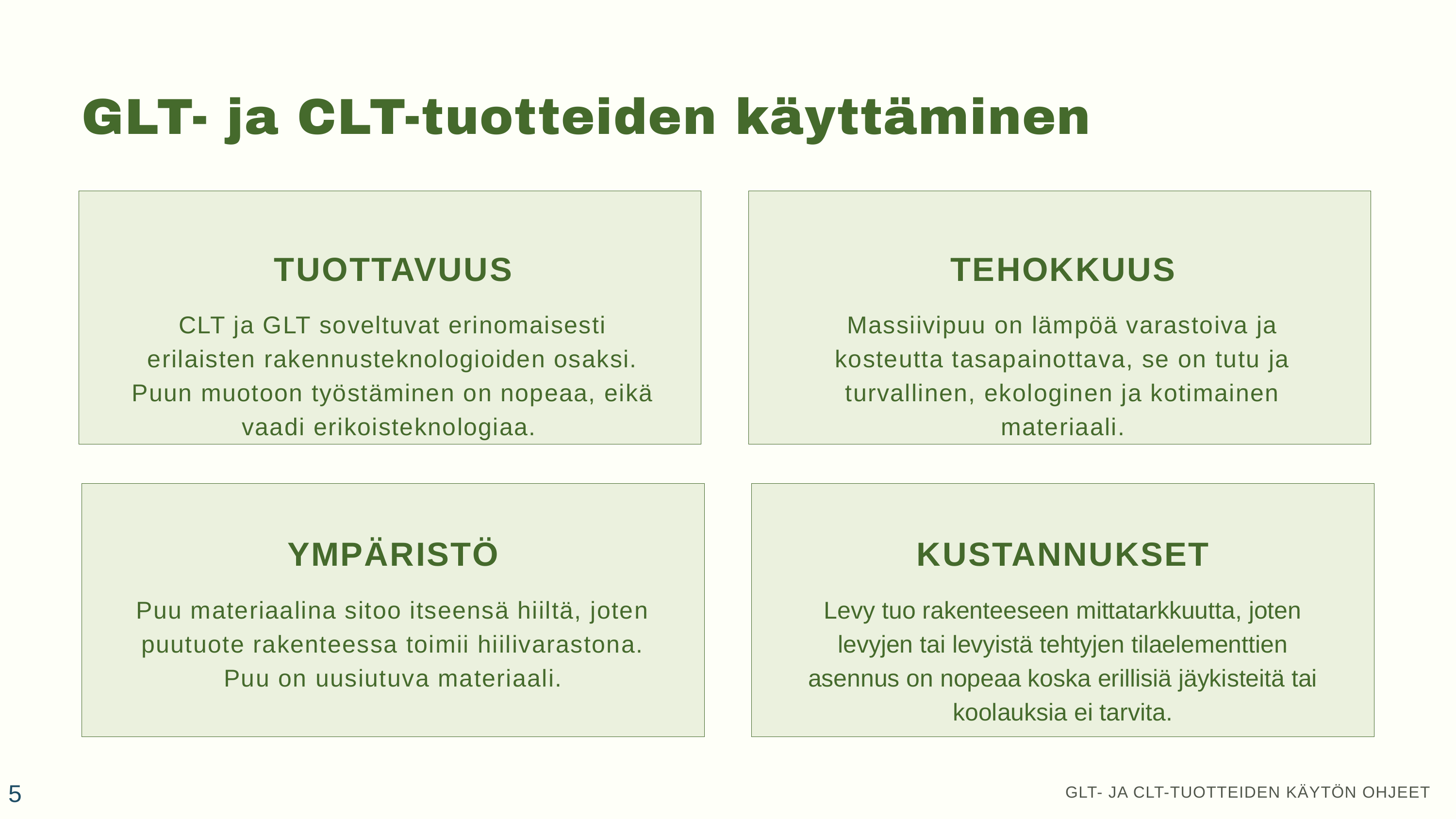

GLT- ja CLT-tuotteiden käyttäminen

TUOTTAVUUS
CLT ja GLT soveltuvat erinomaisesti erilaisten rakennusteknologioiden osaksi. Puun muotoon työstäminen on nopeaa, eikä vaadi erikoisteknologiaa.
TEHOKKUUS
Massiivipuu on lämpöä varastoiva ja kosteutta tasapainottava, se on tutu ja turvallinen, ekologinen ja kotimainen materiaali.

YMPÄRISTÖ
Puu materiaalina sitoo itseensä hiiltä, joten puutuote rakenteessa toimii hiilivarastona. Puu on uusiutuva materiaali.
KUSTANNUKSET
Levy tuo rakenteeseen mittatarkkuutta, joten levyjen tai levyistä tehtyjen tilaelementtien asennus on nopeaa koska erillisiä jäykisteitä tai koolauksia ei tarvita.
5